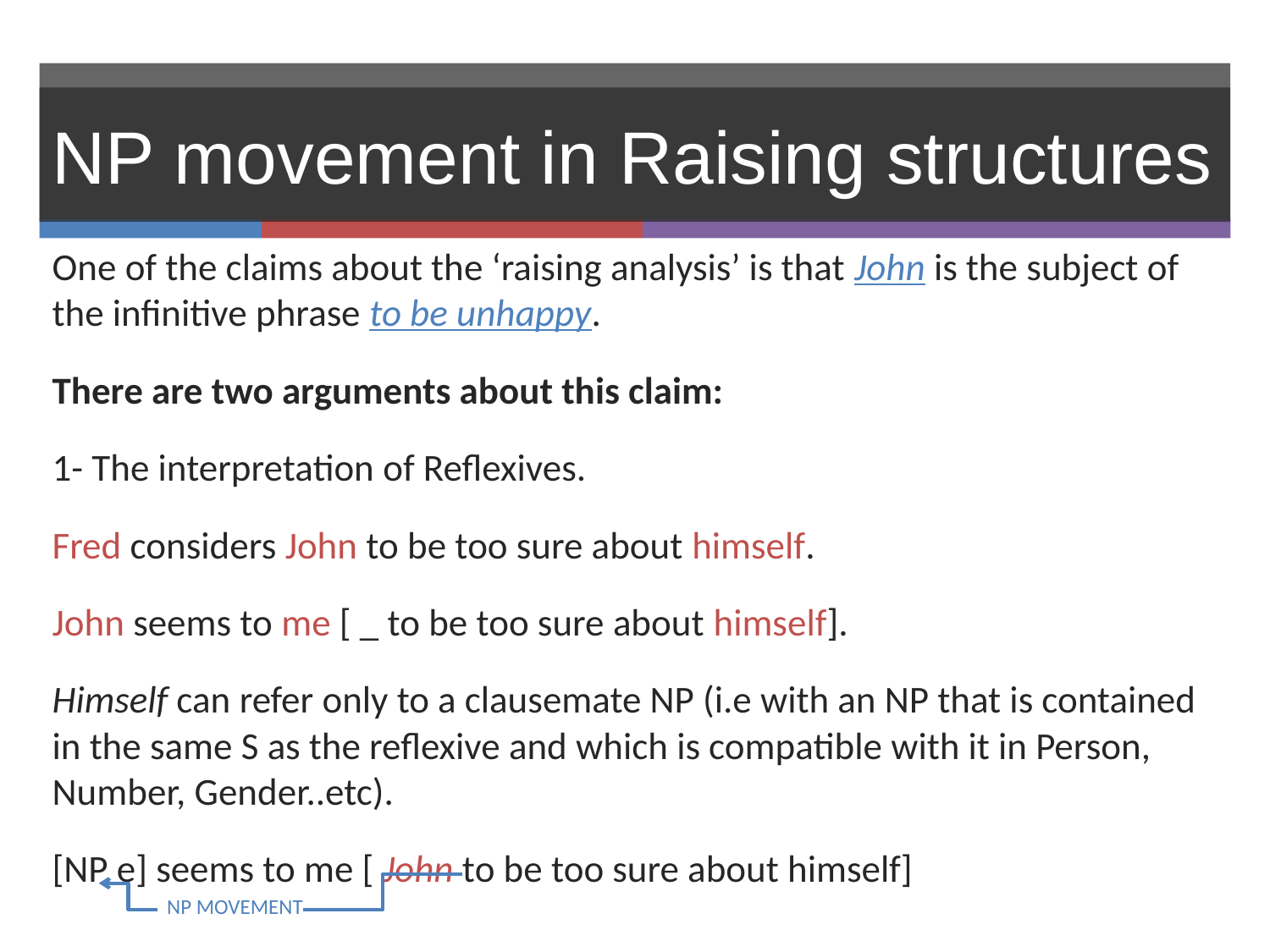

# NP movement in Raising structures
One of the claims about the ‘raising analysis’ is that John is the subject of the infinitive phrase to be unhappy.
There are two arguments about this claim:
1- The interpretation of Reflexives.
Fred considers John to be too sure about himself.
John seems to me [ _ to be too sure about himself].
Himself can refer only to a clausemate NP (i.e with an NP that is contained in the same S as the reflexive and which is compatible with it in Person, Number, Gender..etc).
[NP e] seems to me [ John to be too sure about himself]

NP MOVEMENT